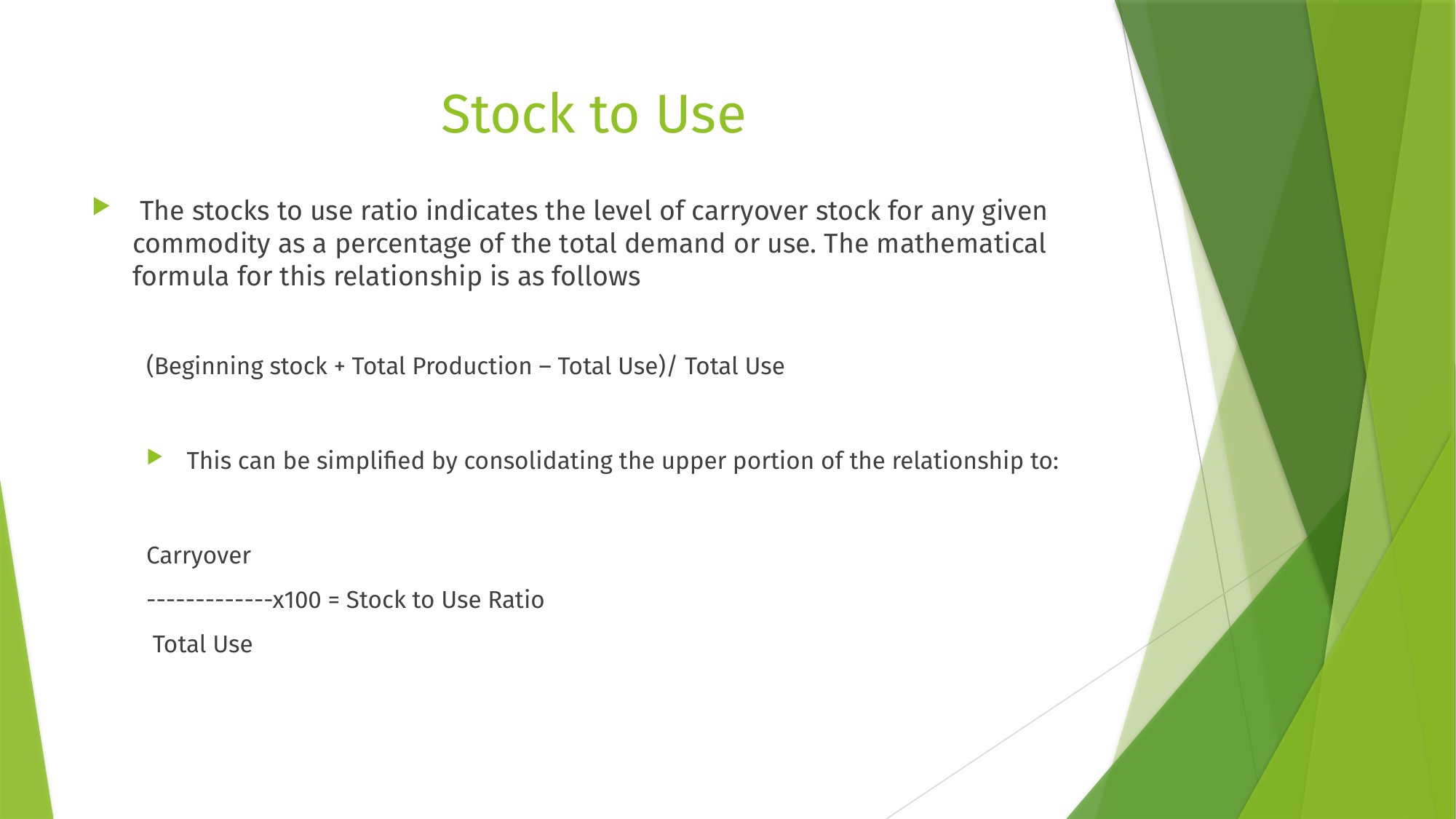

# Stock to Use
 The stocks to use ratio indicates the level of carryover stock for any given commodity as a percentage of the total demand or use. The mathematical formula for this relationship is as follows

(Beginning stock + Total Production – Total Use)/ Total Use

 This can be simplified by consolidating the upper portion of the relationship to:

Carryover
-------------x100 = Stock to Use Ratio
 Total Use